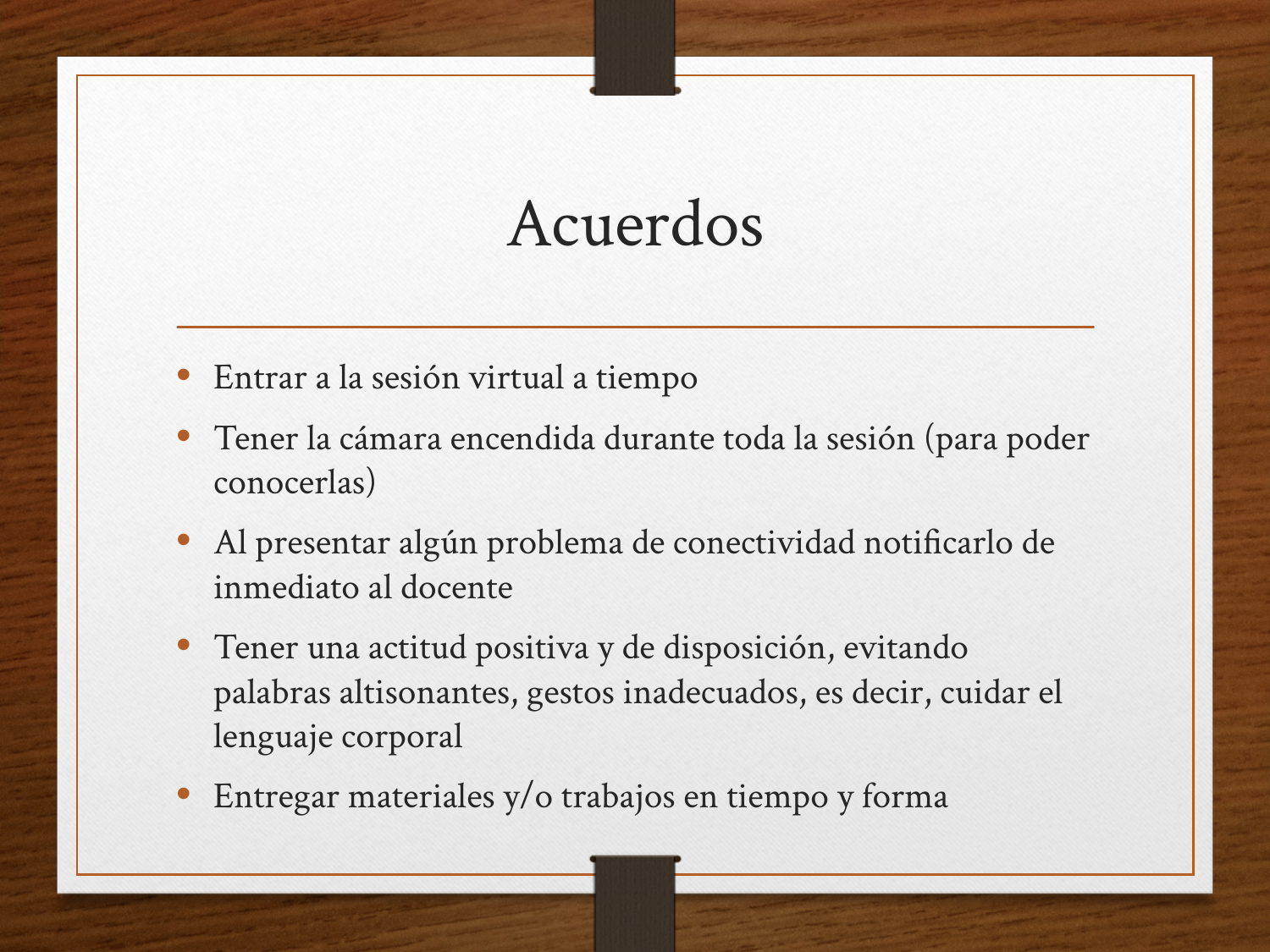

# Acuerdos
Entrar a la sesión virtual a tiempo
Tener la cámara encendida durante toda la sesión (para poder conocerlas)
Al presentar algún problema de conectividad notificarlo de inmediato al docente
Tener una actitud positiva y de disposición, evitando palabras altisonantes, gestos inadecuados, es decir, cuidar el lenguaje corporal
Entregar materiales y/o trabajos en tiempo y forma